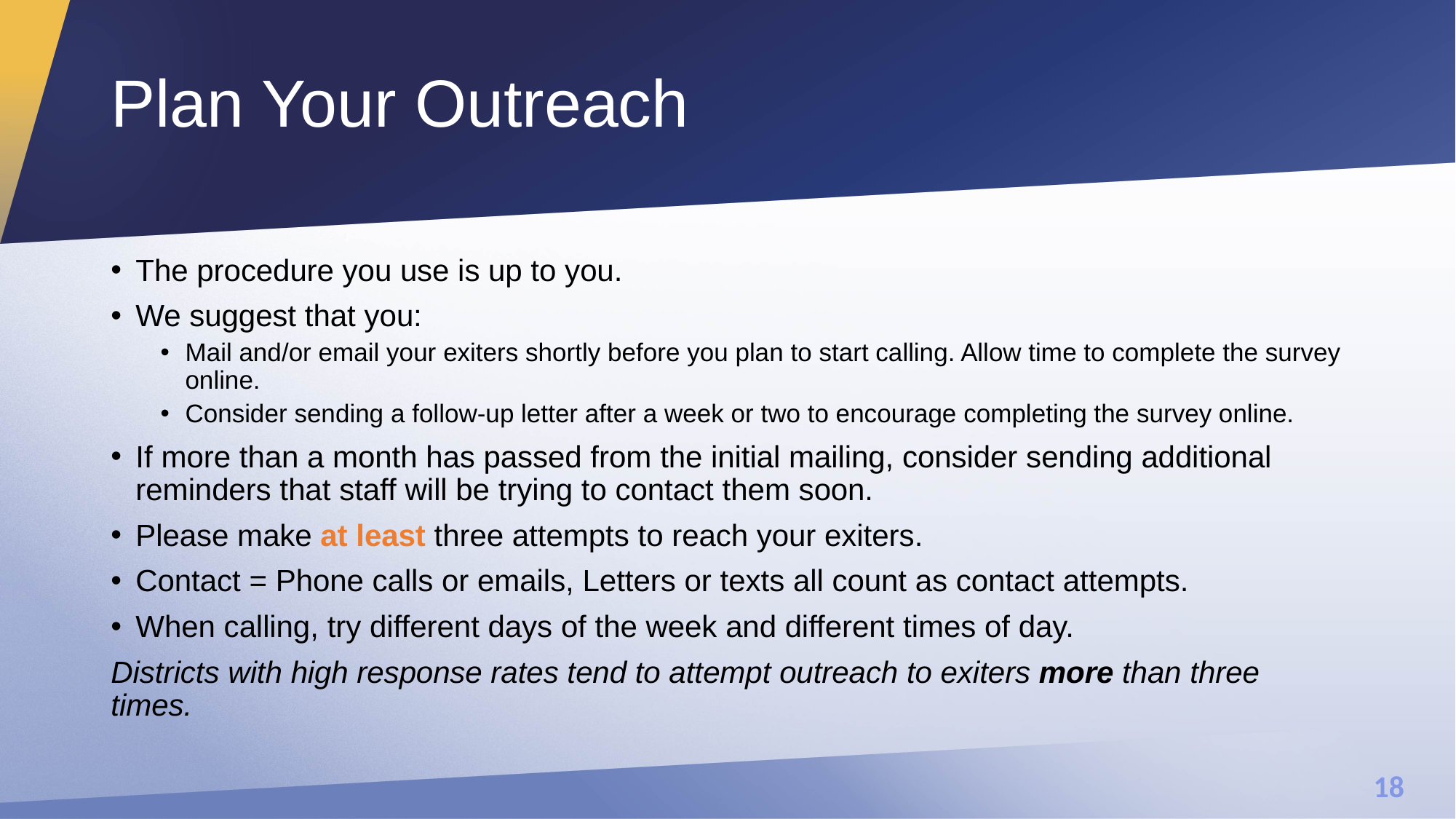

# Plan Your Outreach
The procedure you use is up to you.
We suggest that you:
Mail and/or email your exiters shortly before you plan to start calling. Allow time to complete the survey online.
Consider sending a follow-up letter after a week or two to encourage completing the survey online.
If more than a month has passed from the initial mailing, consider sending additional reminders that staff will be trying to contact them soon.
Please make at least three attempts to reach your exiters.
Contact = Phone calls or emails, Letters or texts all count as contact attempts.
When calling, try different days of the week and different times of day.
Districts with high response rates tend to attempt outreach to exiters more than three times.